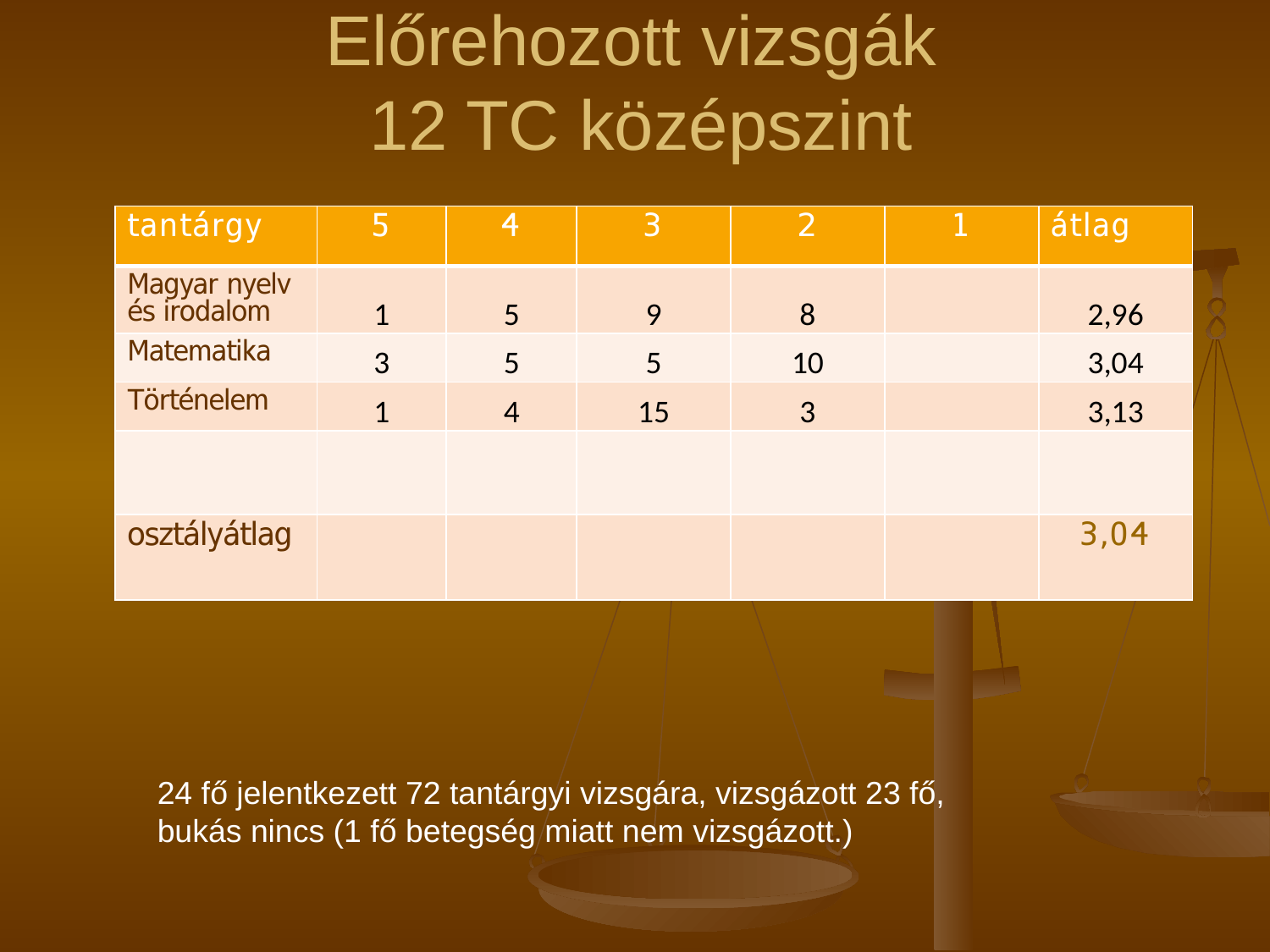

# Előrehozott vizsgák 12 TC középszint
| tantárgy | 5 | 4 | 3 | 2 | 1 | átlag |
| --- | --- | --- | --- | --- | --- | --- |
| Magyar nyelv és irodalom | 1 | 5 | 9 | 8 |  | 2,96 |
| Matematika | 3 | 5 | 5 | 10 |  | 3,04 |
| Történelem | 1 | 4 | 15 | 3 |  | 3,13 |
|  |  |  |  |  |  |  |
| osztályátlag |  |  |  |  |  | 3,04 |
24 fő jelentkezett 72 tantárgyi vizsgára, vizsgázott 23 fő, bukás nincs (1 fő betegség miatt nem vizsgázott.)